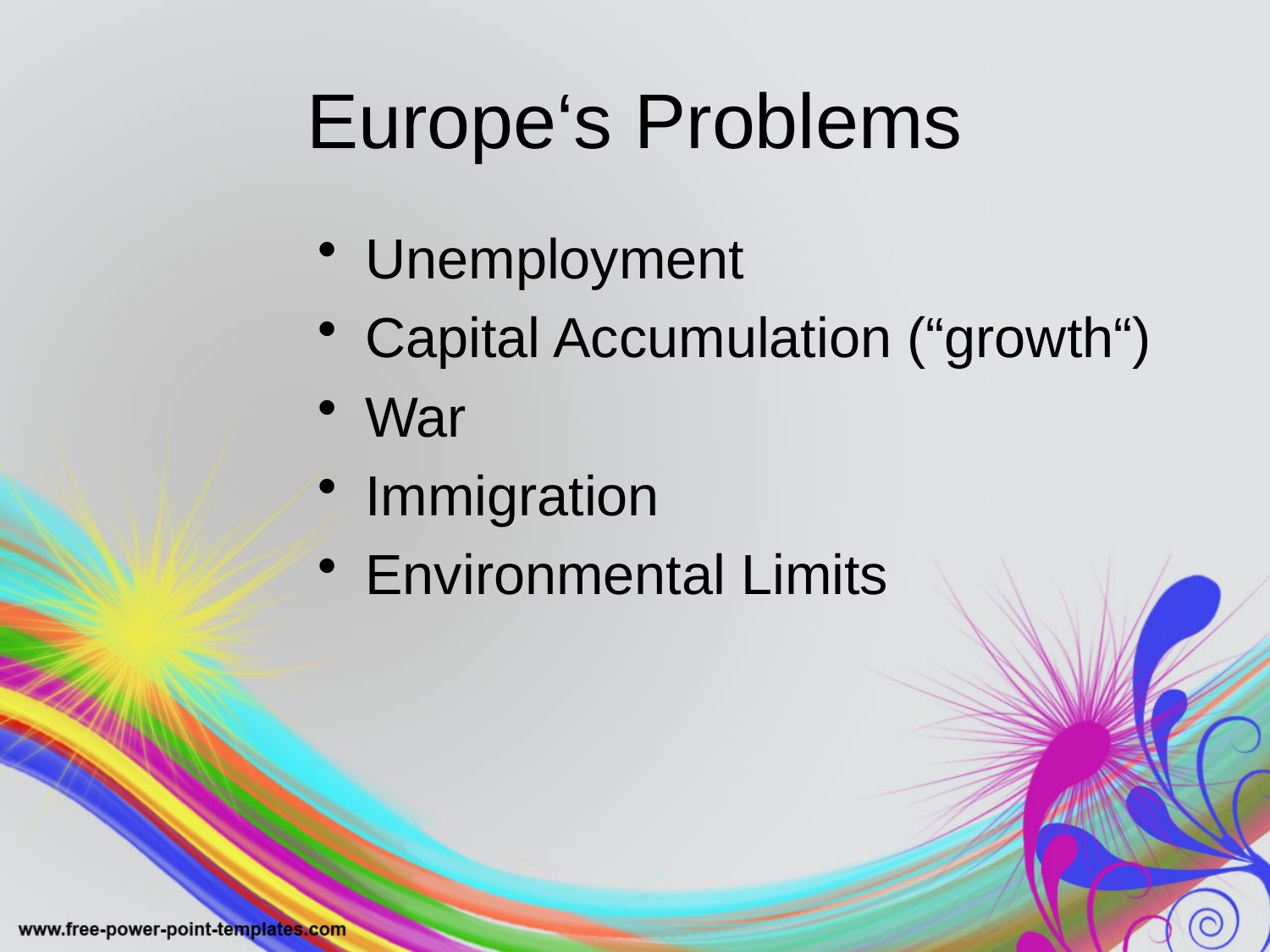

# Europe‘s Problems
Unemployment
Capital Accumulation (“growth“)
War
Immigration
Environmental Limits